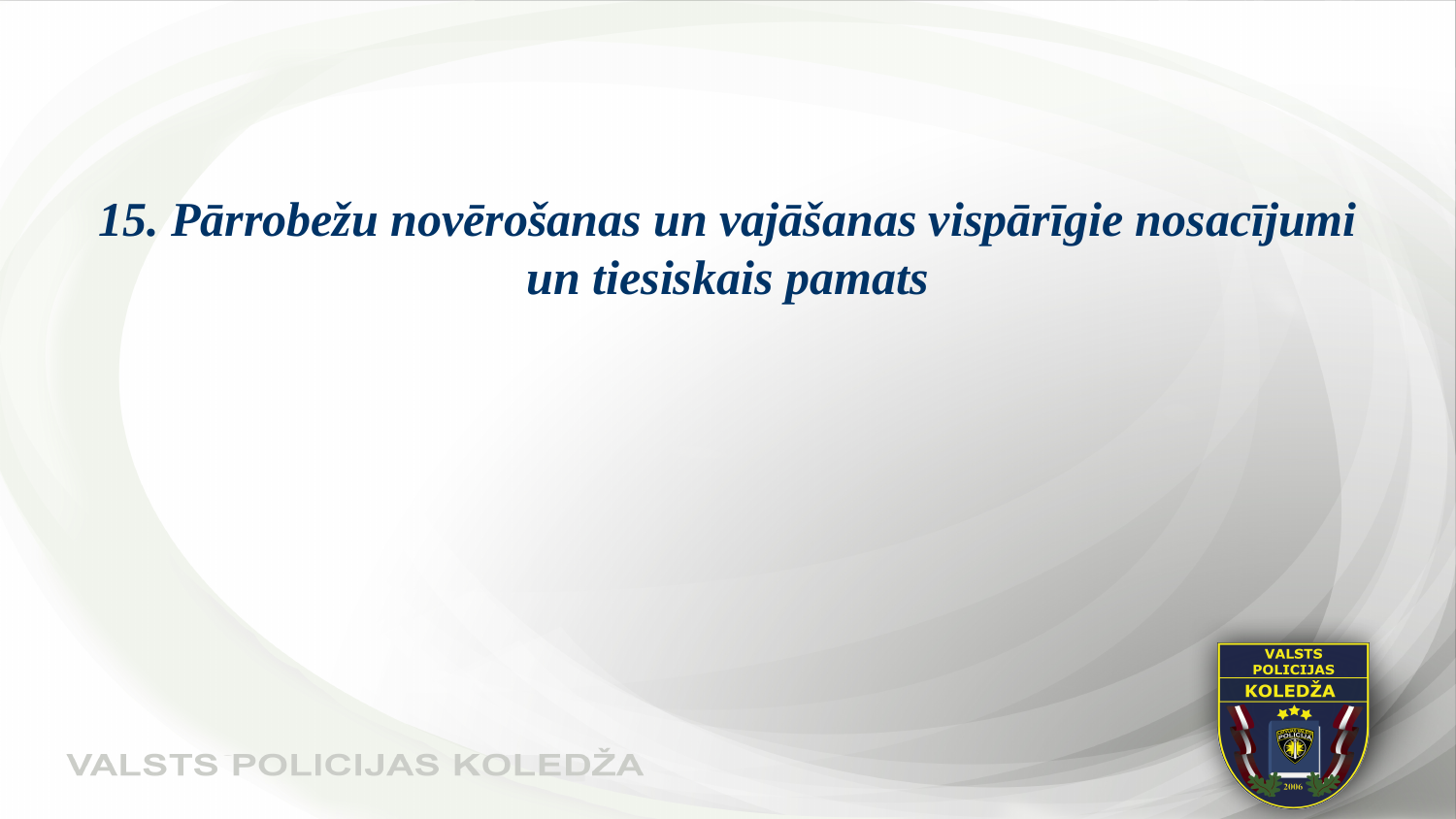

#
15. Pārrobežu novērošanas un vajāšanas vispārīgie nosacījumi un tiesiskais pamats